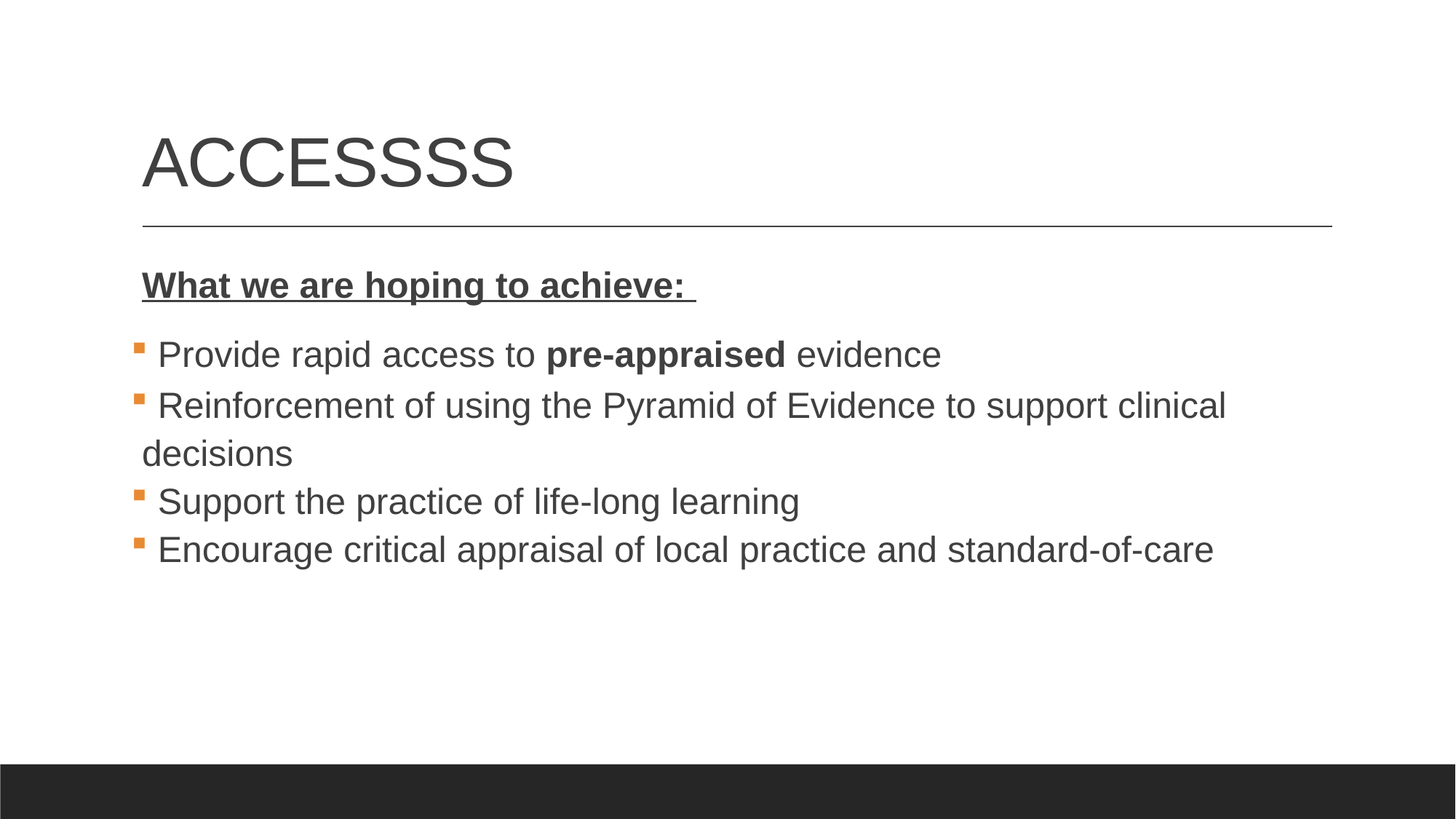

# ACCESSSS
What we are hoping to achieve:
 Provide rapid access to pre-appraised evidence
 Reinforcement of using the Pyramid of Evidence to support clinical decisions
 Support the practice of life-long learning
 Encourage critical appraisal of local practice and standard-of-care